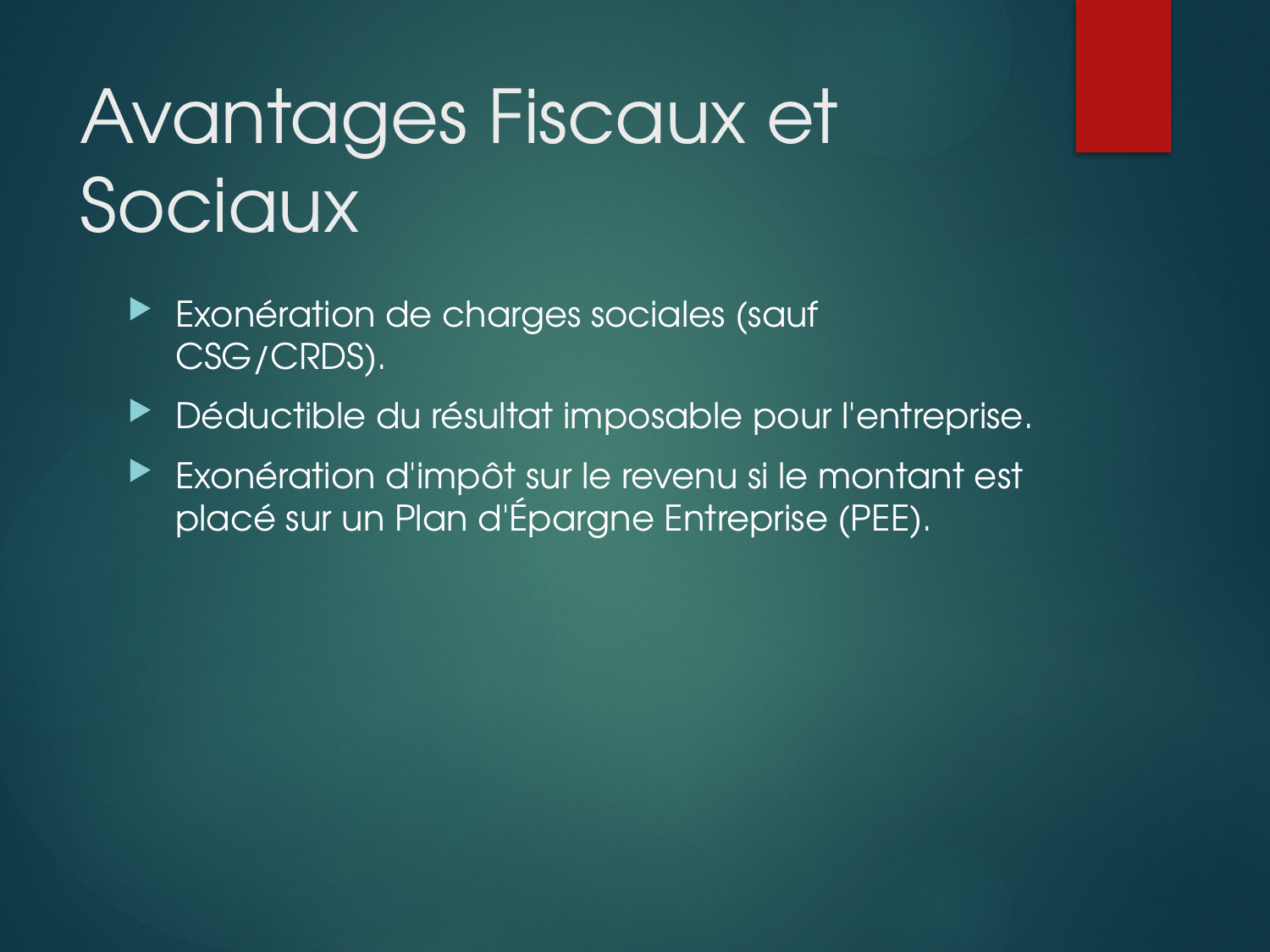

# Avantages Fiscaux et Sociaux
Exonération de charges sociales (sauf CSG/CRDS).
Déductible du résultat imposable pour l'entreprise.
Exonération d'impôt sur le revenu si le montant est placé sur un Plan d'Épargne Entreprise (PEE).